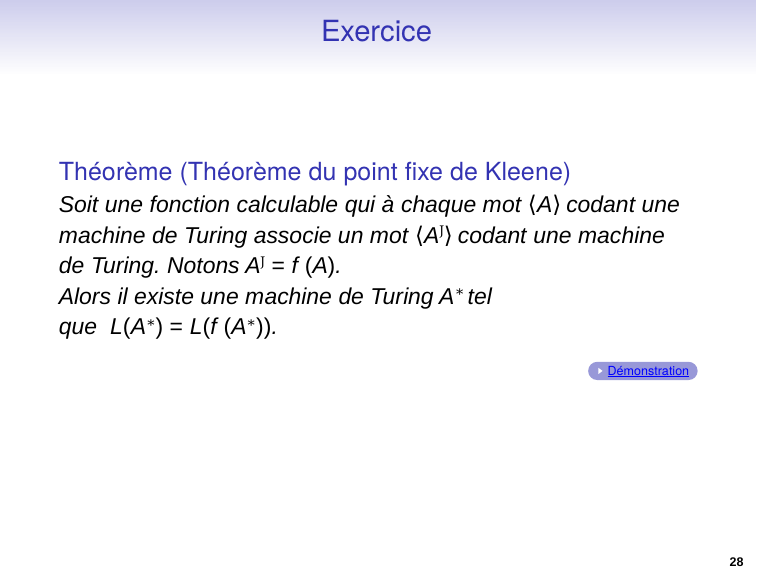

# Exercice
Théorème (Théorème du point fixe de Kleene)
Soit une fonction calculable qui à chaque mot ⟨A⟩ codant une machine de Turing associe un mot ⟨Aj⟩ codant une machine de Turing. Notons Aj  = f (A).
Alors il existe une machine de Turing A∗ tel que  L(A∗) = L(f (A∗)).
Démonstration

28